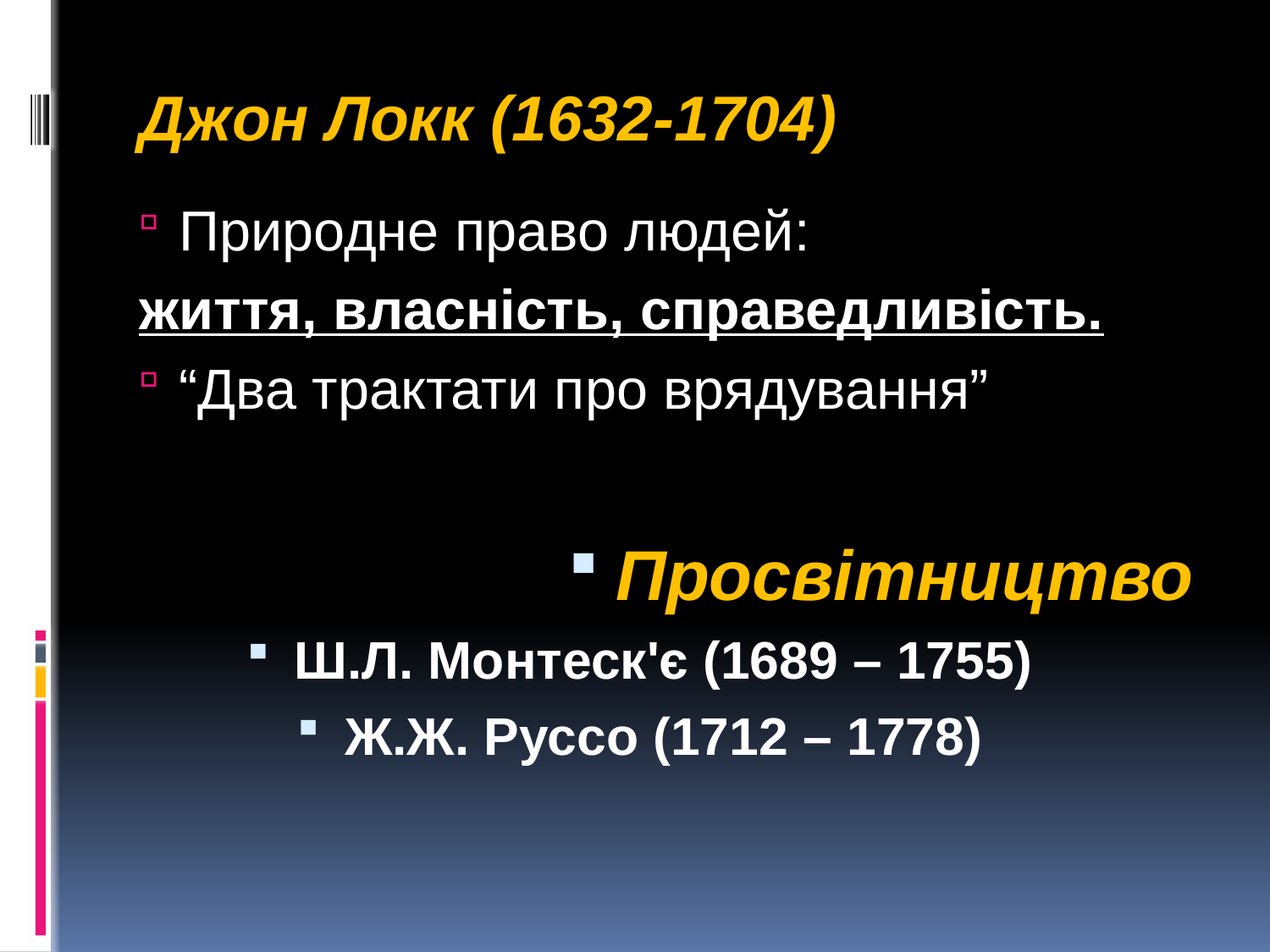

# Джон Локк (1632-1704)
Природне право людей:
життя, власність, справедливість.
“Два трактати про врядування”

Просвітництво
Ш.Л. Монтеск'є (1689 – 1755)
Ж.Ж. Руссо (1712 – 1778)